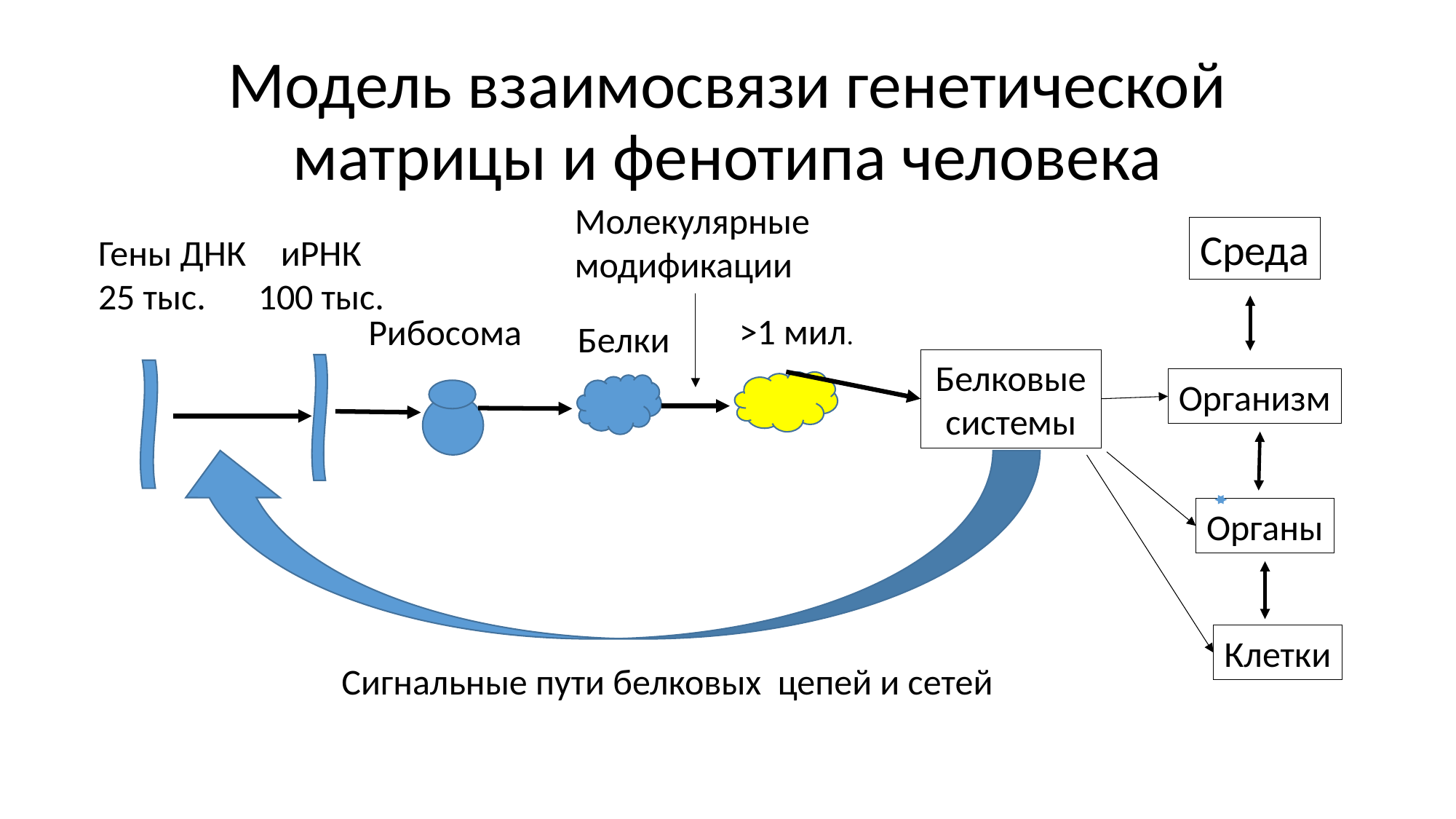

# Модель взаимосвязи генетической матрицы и фенотипа человека

Молекулярные модификации
Среда
Гены ДНК 25 тыс.
иРНК 100 тыс.
>1 мил.
Рибосома
Белки
Белковые системы
Организм

Органы
Клетки
Сигнальные пути белковых  цепей и сетей